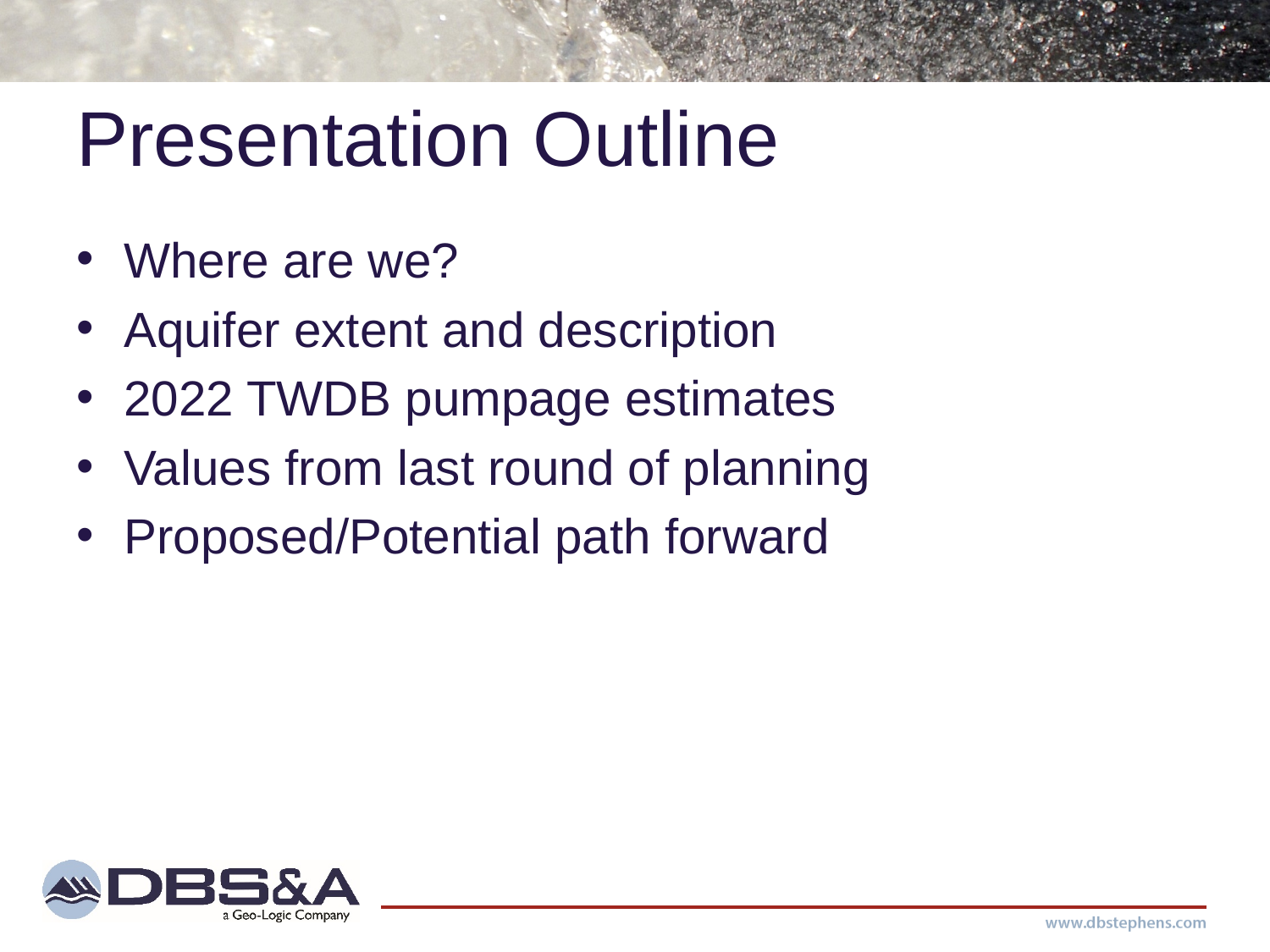

# Presentation Outline
Where are we?
Aquifer extent and description
2022 TWDB pumpage estimates
Values from last round of planning
Proposed/Potential path forward